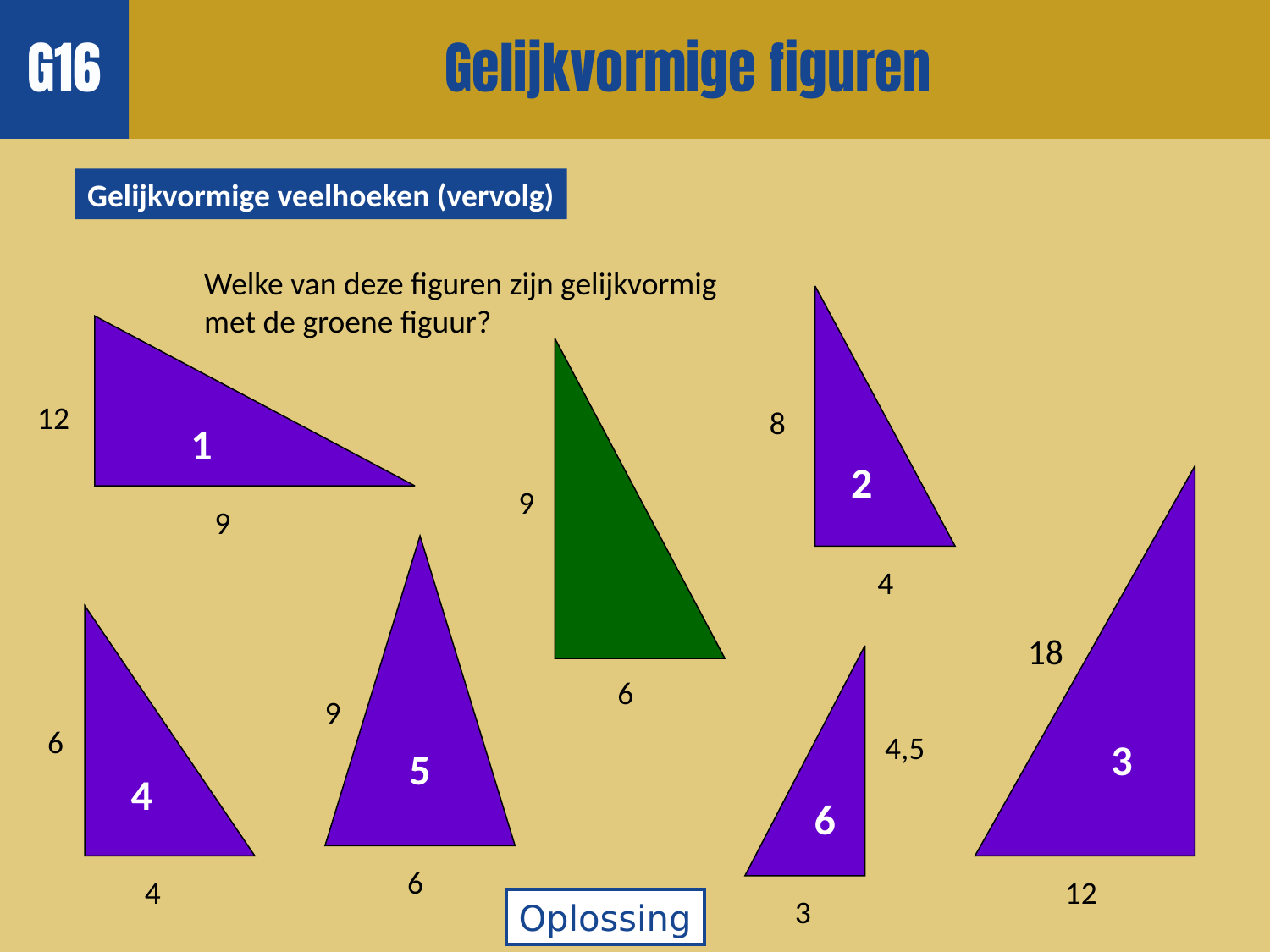

Gelijkvormige figuren
G16
        Gelijkvormige figuren
G16
Gelijkvormige veelhoeken (vervolg)
Welke van deze figuren zijn gelijkvormig
met de groene figuur?
2
1

9
6
12
8
3
9
5
4
4
18
6
9
6
4,5
6
4
12
3
Oplossing